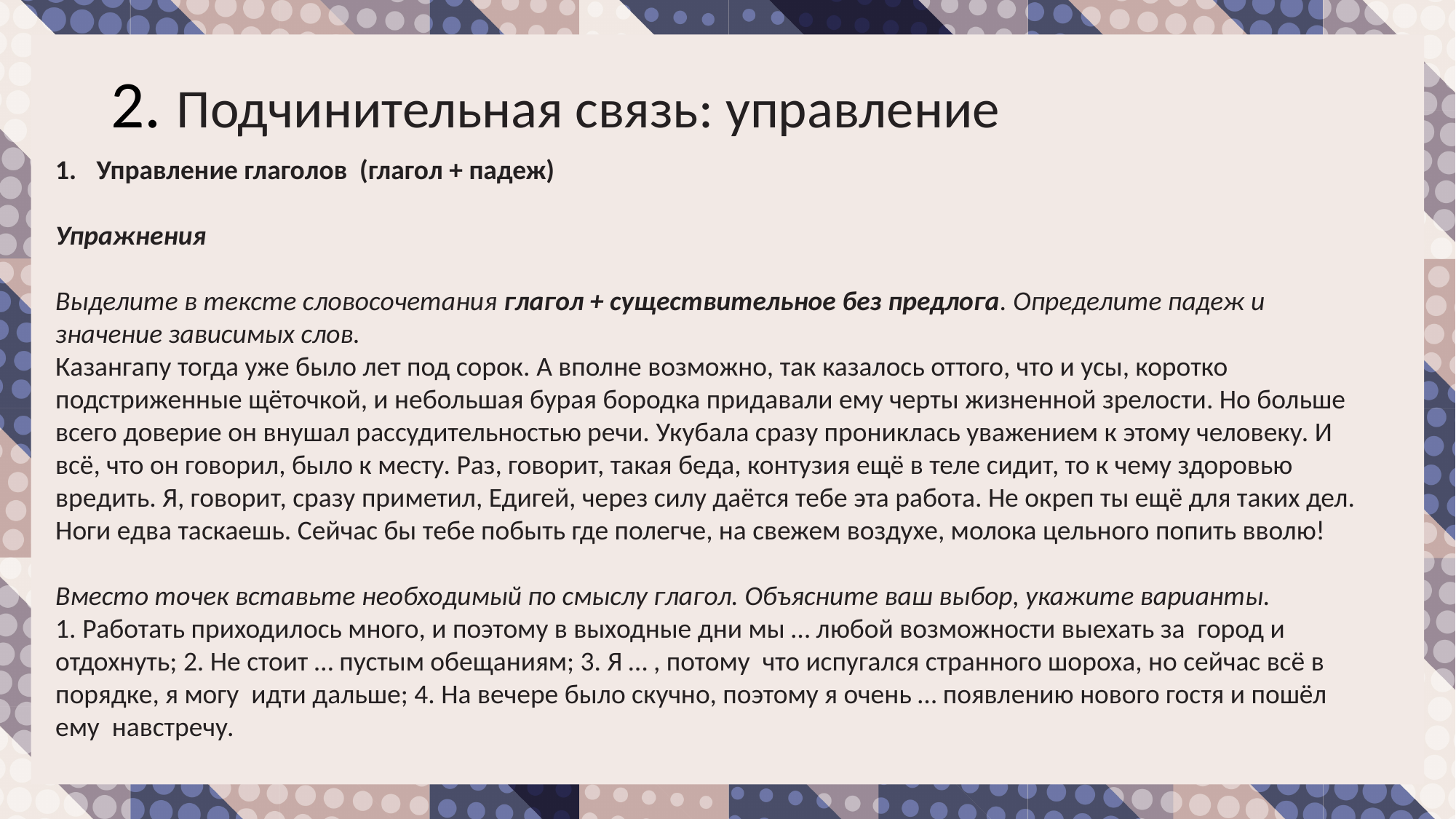

# 2. Подчинительная связь: управление
Управление глаголов  (глагол + падеж)

Упражнения

Выделите в тексте словосочетания глагол + существительное без предлога. Определите падеж и значение зависимых слов.
Казангапу тогда уже было лет под сорок. А вполне возможно, так казалось оттого, что и усы, коротко подстриженные щёточкой, и небольшая бурая бородка придавали ему черты жизненной зрелости. Но больше всего доверие он внушал рассудительностью речи. Укубала сразу прониклась уважением к этому человеку. И всё, что он говорил, было к месту. Раз, говорит, такая беда, контузия ещё в теле сидит, то к чему здоровью вредить. Я, говорит, сразу приметил, Едигей, через силу даётся тебе эта работа. Не окреп ты ещё для таких дел. Ноги едва таскаешь. Сейчас бы тебе побыть где полегче, на свежем воздухе, молока цельного попить вволю!

Вместо точек вставьте необходимый по смыслу глагол. Объясните ваш выбор, укажите варианты.
1. Работать приходилось много, и поэтому в выходные дни мы … любой возможности выехать за  город и отдохнуть; 2. Не стоит … пустым обещаниям; 3. Я … , потому  что испугался странного шороха, но сейчас всё в порядке, я могу  идти дальше; 4. На вечере было скучно, поэтому я очень … появлению нового гостя и пошёл ему  навстречу.